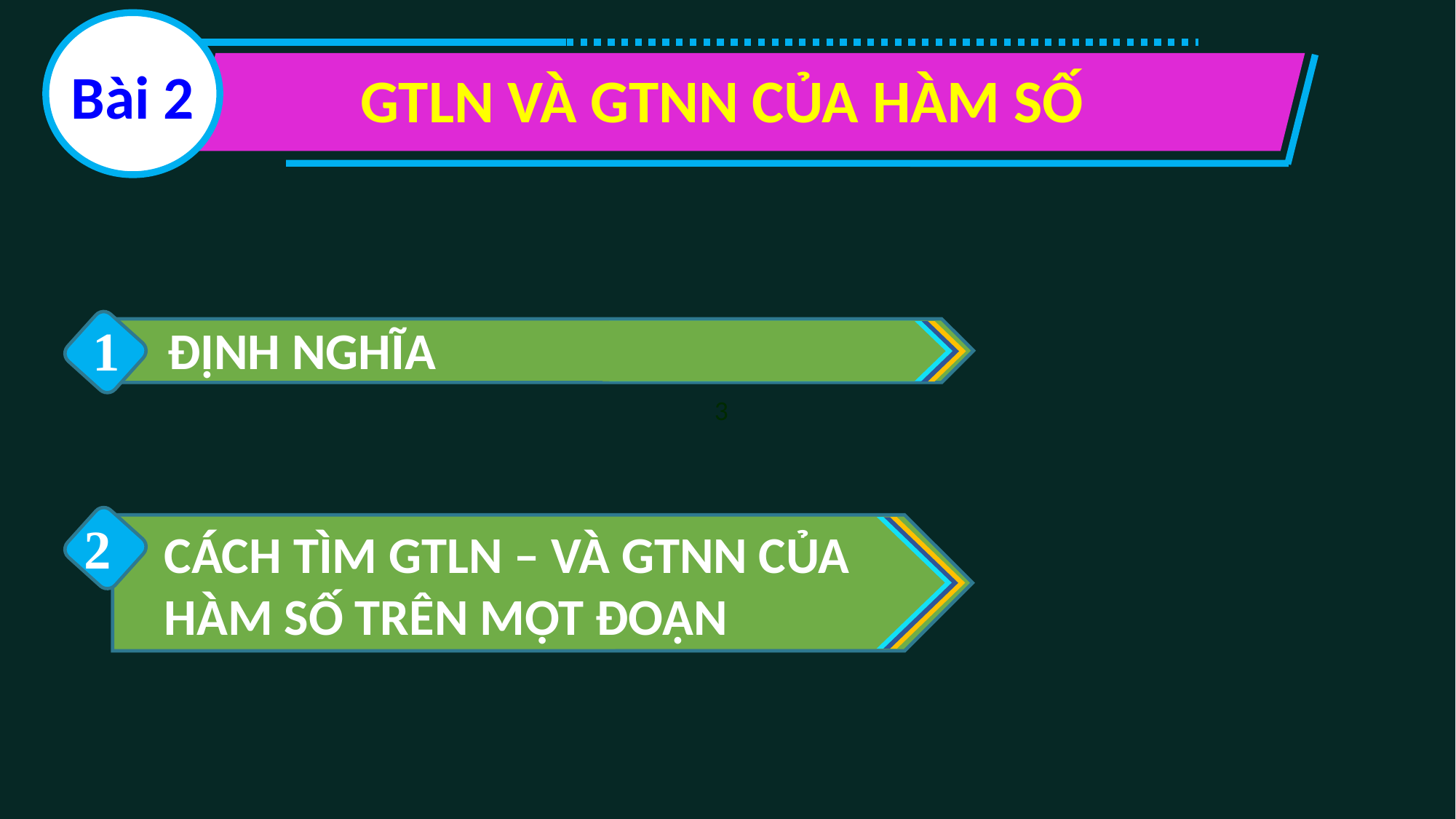

Bài 2

GTLN VÀ GTNN CỦA HÀM SỐ
1
ĐỊNH NGHĨA

2

CÁCH TÌM GTLN – VÀ GTNN CỦA
HÀM SỐ TRÊN MỘT ĐOẠN